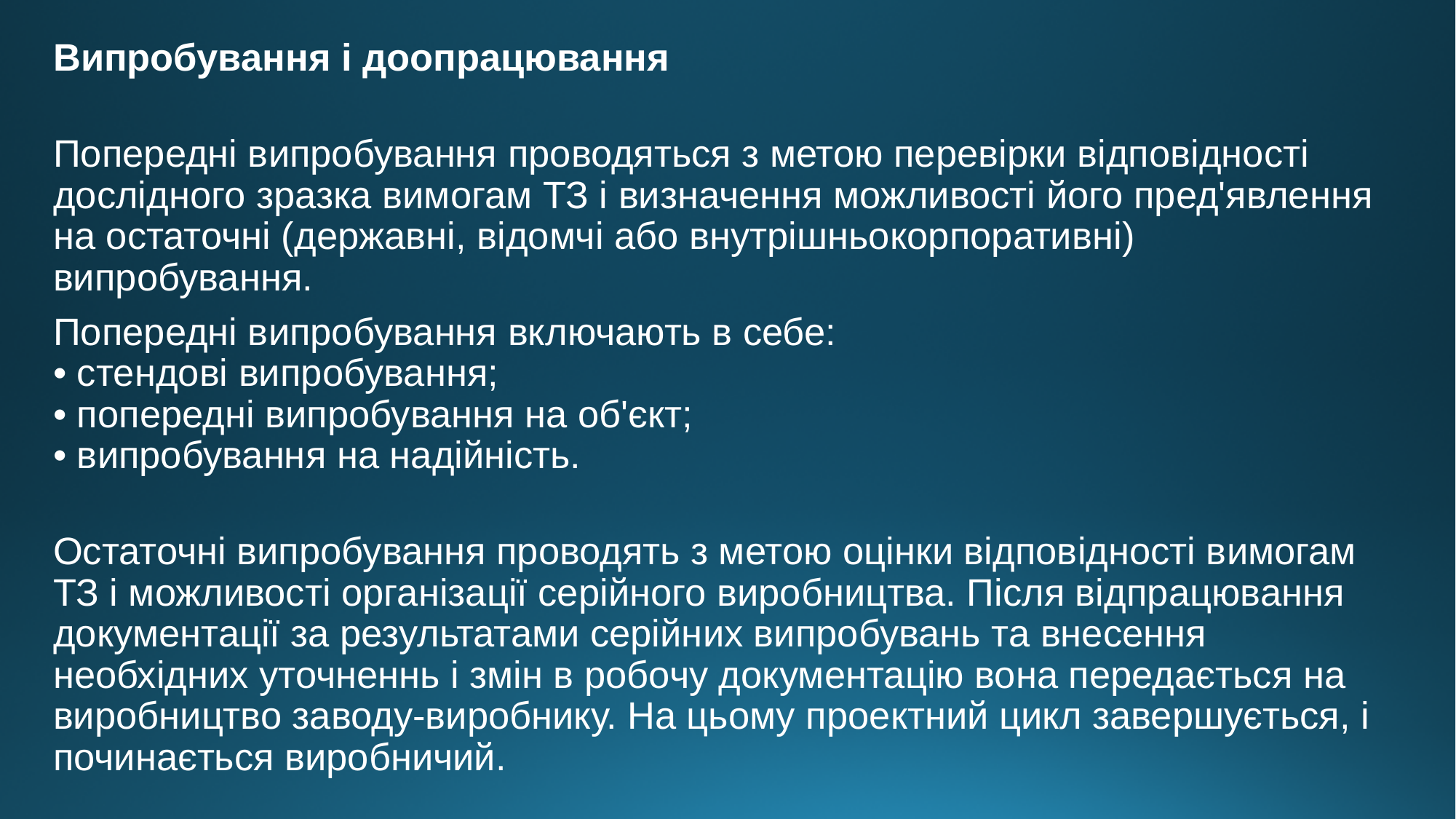

Випробування і доопрацювання
Попередні випробування проводяться з метою перевірки відповідності дослідного зразка вимогам ТЗ і визначення можливості його пред'явлення на остаточні (державні, відомчі або внутрішньокорпоративні)
випробування.
Попередні випробування включають в себе:
• стендові випробування;
• попередні випробування на об'єкт;
• випробування на надійність.
Остаточні випробування проводять з метою оцінки відповідності вимогам ТЗ і можливості організації серійного виробництва. Після відпрацювання документації за результатами серійних випробувань та внесення необхідних уточненнь і змін в робочу документацію вона передається на виробництво заводу-виробнику. На цьому проектний цикл завершується, і починається виробничий.